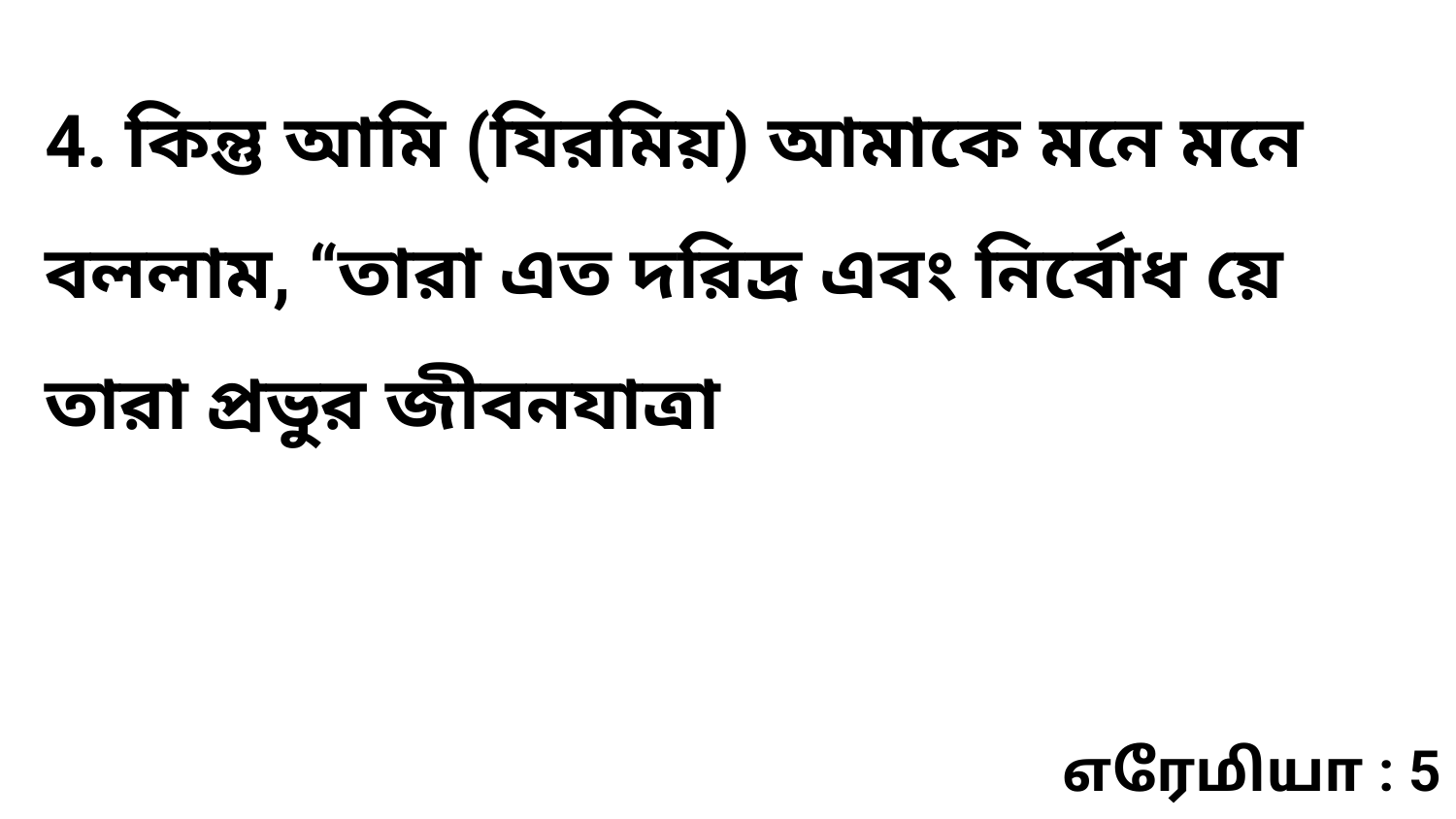

4. কিন্তু আমি (যিরমিয়) আমাকে মনে মনে বললাম, “তারা এত দরিদ্র এবং নির্বোধ য়ে তারা প্রভুর জীবনযাত্রা
எரேமியா : 5